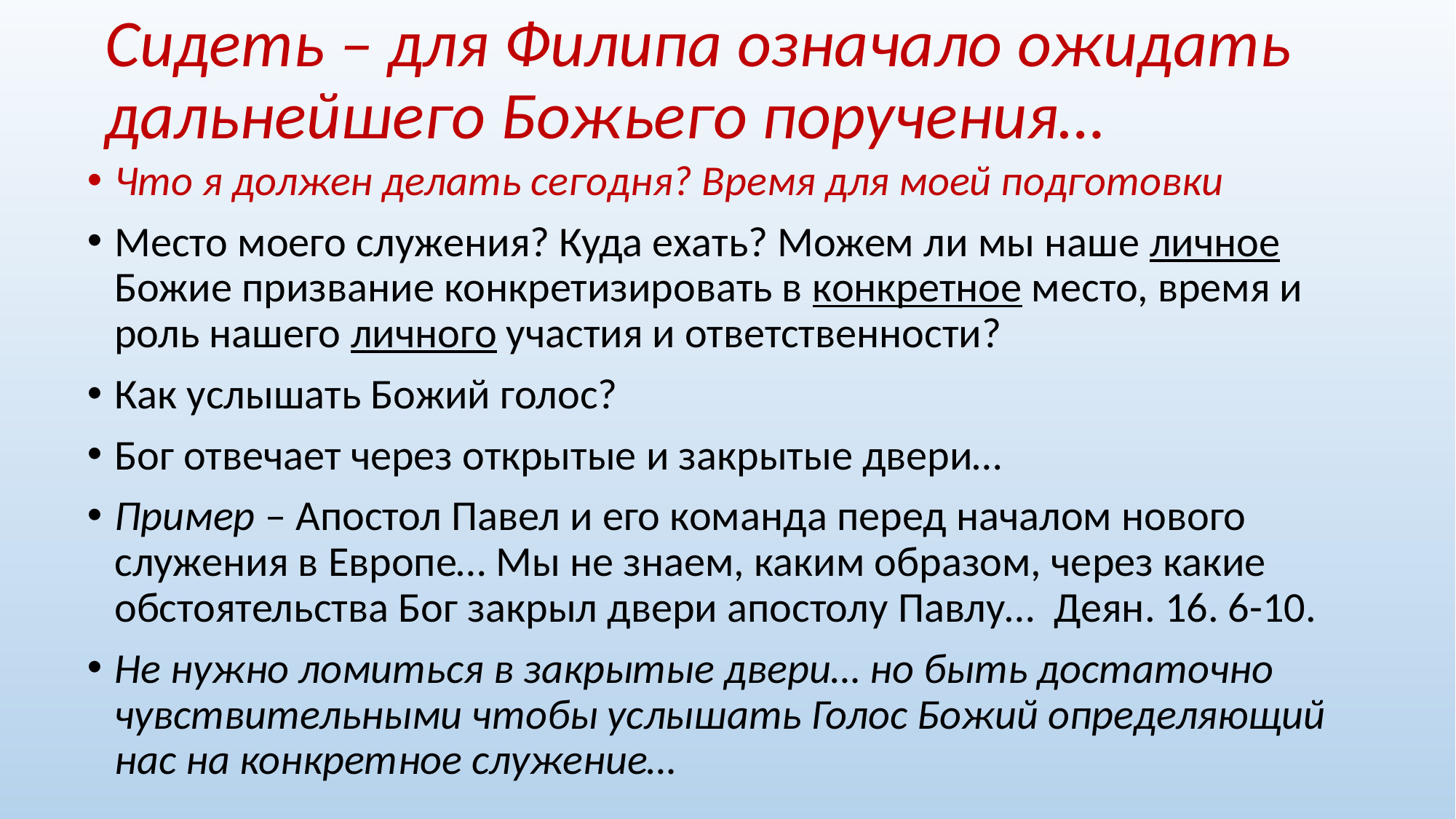

# Сидеть – для Филипа означало ожидать дальнейшего Божьего поручения…
Что я должен делать сегодня? Время для моей подготовки
Место моего служения? Куда ехать? Можем ли мы наше личное Божие призвание конкретизировать в конкретное место, время и роль нашего личного участия и ответственности?
Как услышать Божий голос?
Бог отвечает через открытые и закрытые двери…
Пример – Апостол Павел и его команда перед началом нового служения в Европе… Мы не знаем, каким образом, через какие обстоятельства Бог закрыл двери апостолу Павлу…  Деян. 16. 6-10.
Не нужно ломиться в закрытые двери… но быть достаточно чувствительными чтобы услышать Голос Божий определяющий нас на конкретное служение…